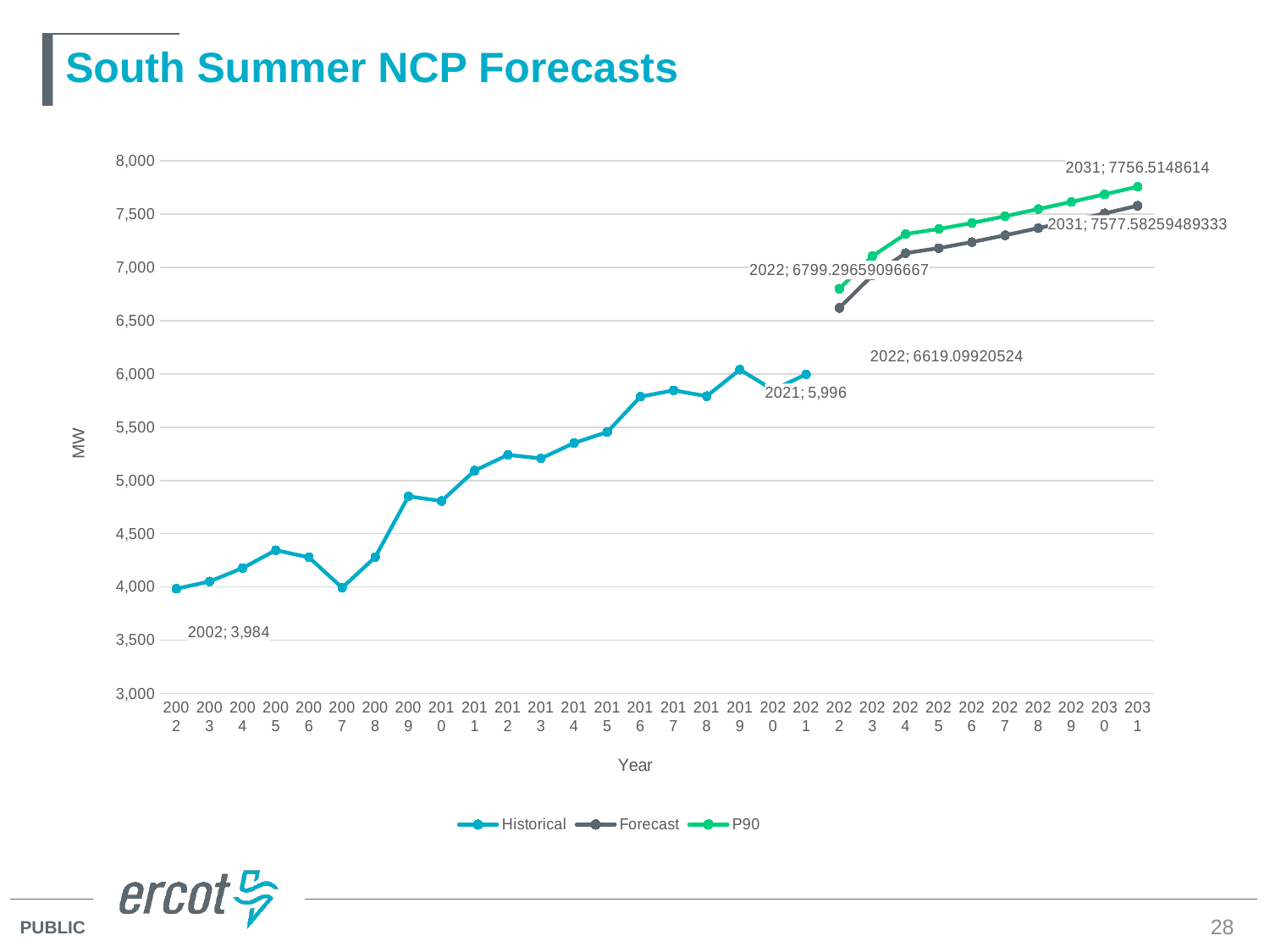

# South Summer NCP Forecasts

### Chart

| Category |  |  |  |
|---|---|---|---|
| 2002 | 3984.073 | None | None |
| 2003 | 4051.859 | None | None |
| 2004 | 4178.083 | None | None |
| 2005 | 4345.688 | None | None |
| 2006 | 4278.01 | None | None |
| 2007 | 3993.201729 | None | None |
| 2008 | 4280.895 | None | None |
| 2009 | 4850.951 | None | None |
| 2010 | 4807.233 | None | None |
| 2011 | 5092.732903 | None | None |
| 2012 | 5240.682 | None | None |
| 2013 | 5206.733 | None | None |
| 2014 | 5352.216 | None | None |
| 2015 | 5455.453 | None | None |
| 2016 | 5786.826 | None | None |
| 2017 | 5845.284 | None | None |
| 2018 | 5791.253075 | None | None |
| 2019 | 6039.713459 | None | None |
| 2020 | 5850.216282 | None | None |
| 2021 | 5996.193369 | None | None |
| 2022 | None | 6619.09920524 | 6799.2965909666655 |
| 2023 | None | 6925.934673340001 | 7105.595005093334 |
| 2024 | None | 7133.220111946667 | 7312.586716226666 |
| 2025 | None | 7180.283876126667 | 7359.548288620001 |
| 2026 | None | 7236.688919993334 | 7415.9490819400025 |
| 2027 | None | 7300.744730353332 | 7479.933640246664 |
| 2028 | None | 7367.263455326667 | 7546.381516519999 |
| 2029 | None | 7434.634243773334 | 7613.740991300001 |
| 2030 | None | 7506.09454362 | 7685.1085934 |
| 2031 | None | 7577.5825948933325 | 7756.514861399999 |
28